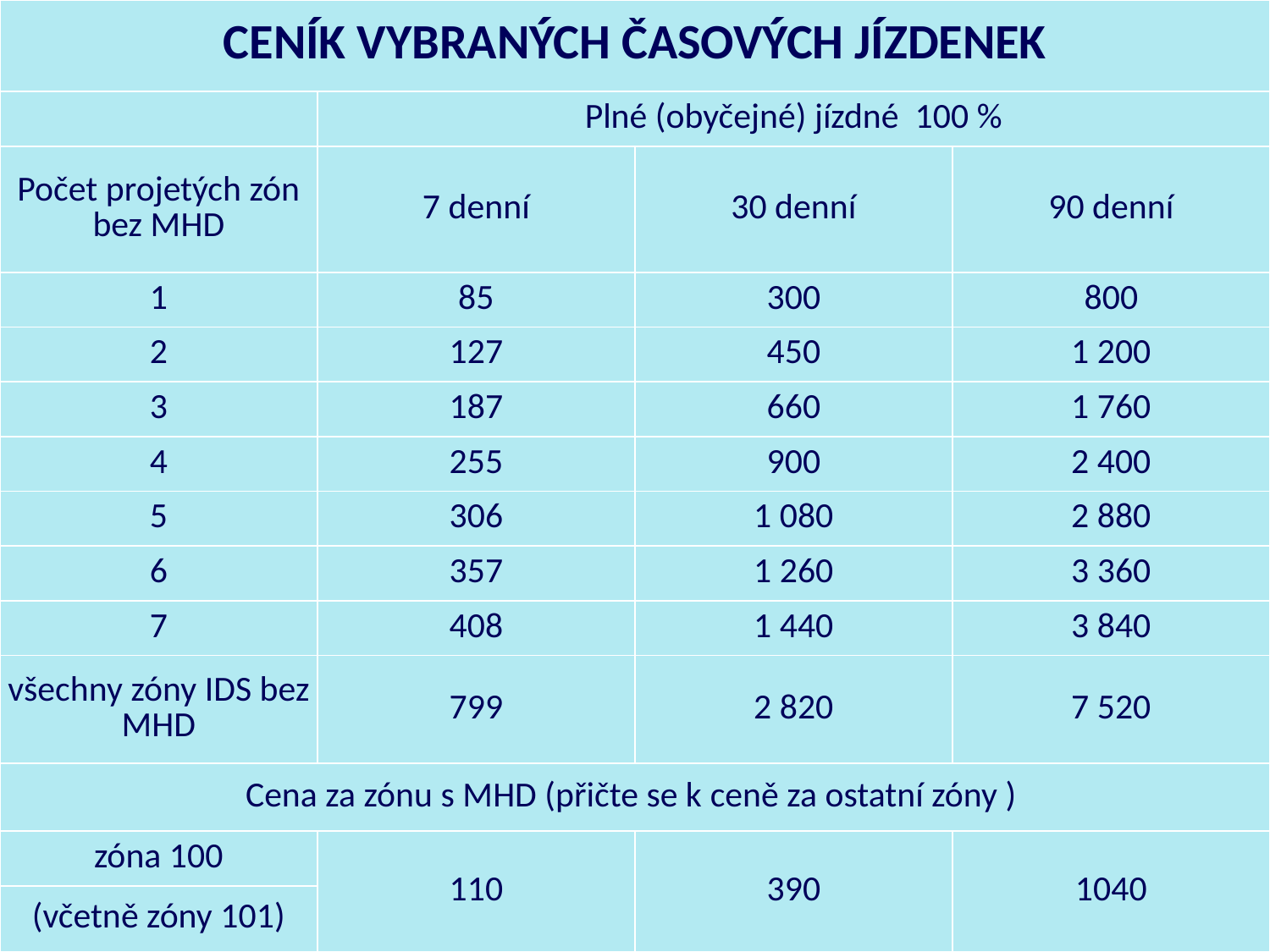

| CENÍK VYBRANÝCH ČASOVÝCH JÍZDENEK |  |  |  |
| --- | --- | --- | --- |
|  | Plné (obyčejné) jízdné 100 % |  |  |
| Počet projetých zón bez MHD | 7 denní | 30 denní | 90 denní |
| 1 | 85 | 300 | 800 |
| 2 | 127 | 450 | 1 200 |
| 3 | 187 | 660 | 1 760 |
| 4 | 255 | 900 | 2 400 |
| 5 | 306 | 1 080 | 2 880 |
| 6 | 357 | 1 260 | 3 360 |
| 7 | 408 | 1 440 | 3 840 |
| všechny zóny IDS bez MHD | 799 | 2 820 | 7 520 |
| Cena za zónu s MHD (přičte se k ceně za ostatní zóny ) |  |  |  |
| zóna 100 | 110 | 390 | 1040 |
| (včetně zóny 101) |  |  |  |
info@jikord.cz